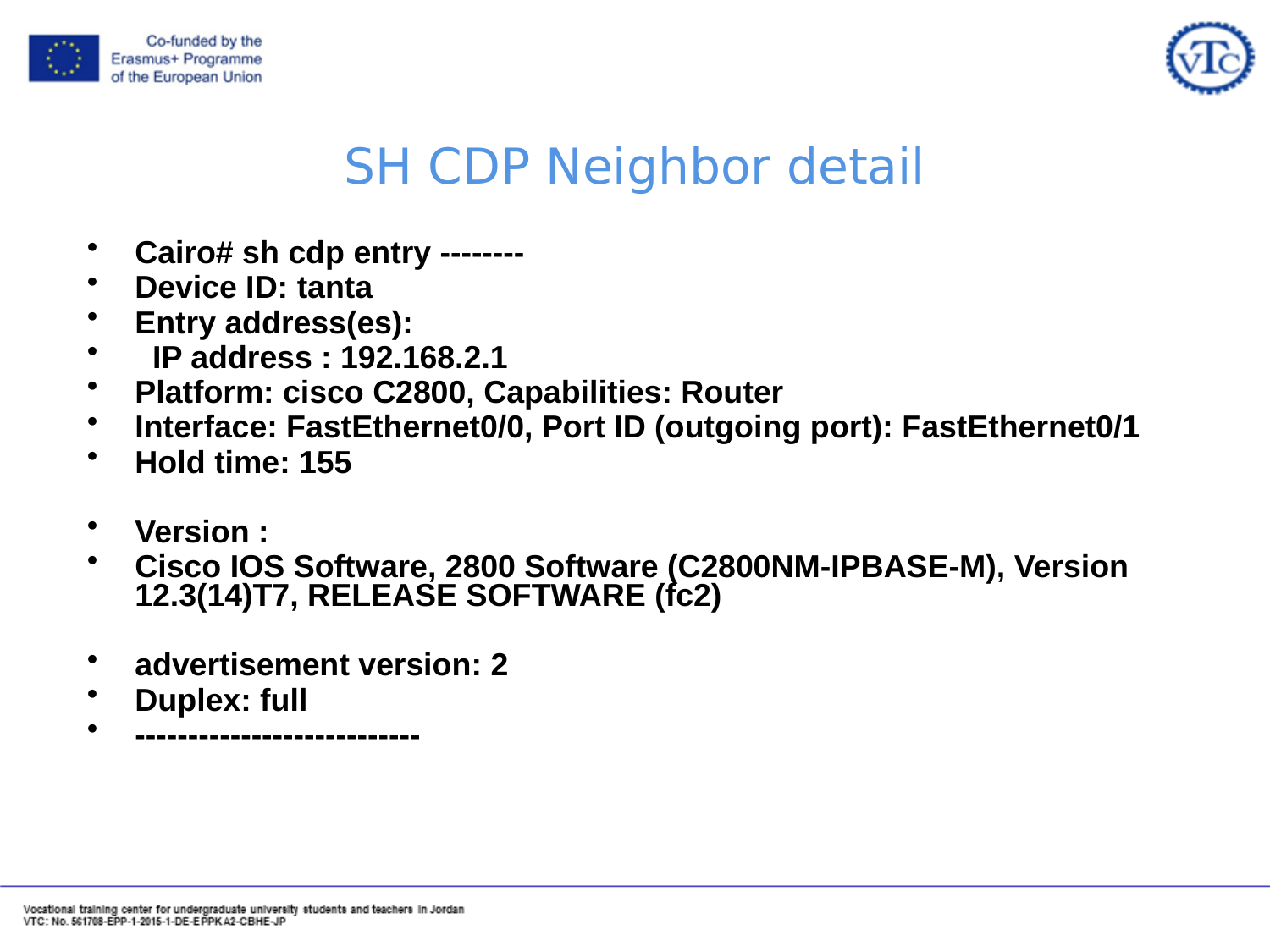

# SH CDP Neighbor detail
Cairo# sh cdp entry --------
Device ID: tanta
Entry address(es):
  IP address : 192.168.2.1
Platform: cisco C2800, Capabilities: Router
Interface: FastEthernet0/0, Port ID (outgoing port): FastEthernet0/1
Hold time: 155

Version :
Cisco IOS Software, 2800 Software (C2800NM-IPBASE-M), Version 12.3(14)T7, RELEASE SOFTWARE (fc2)

advertisement version: 2
Duplex: full
---------------------------